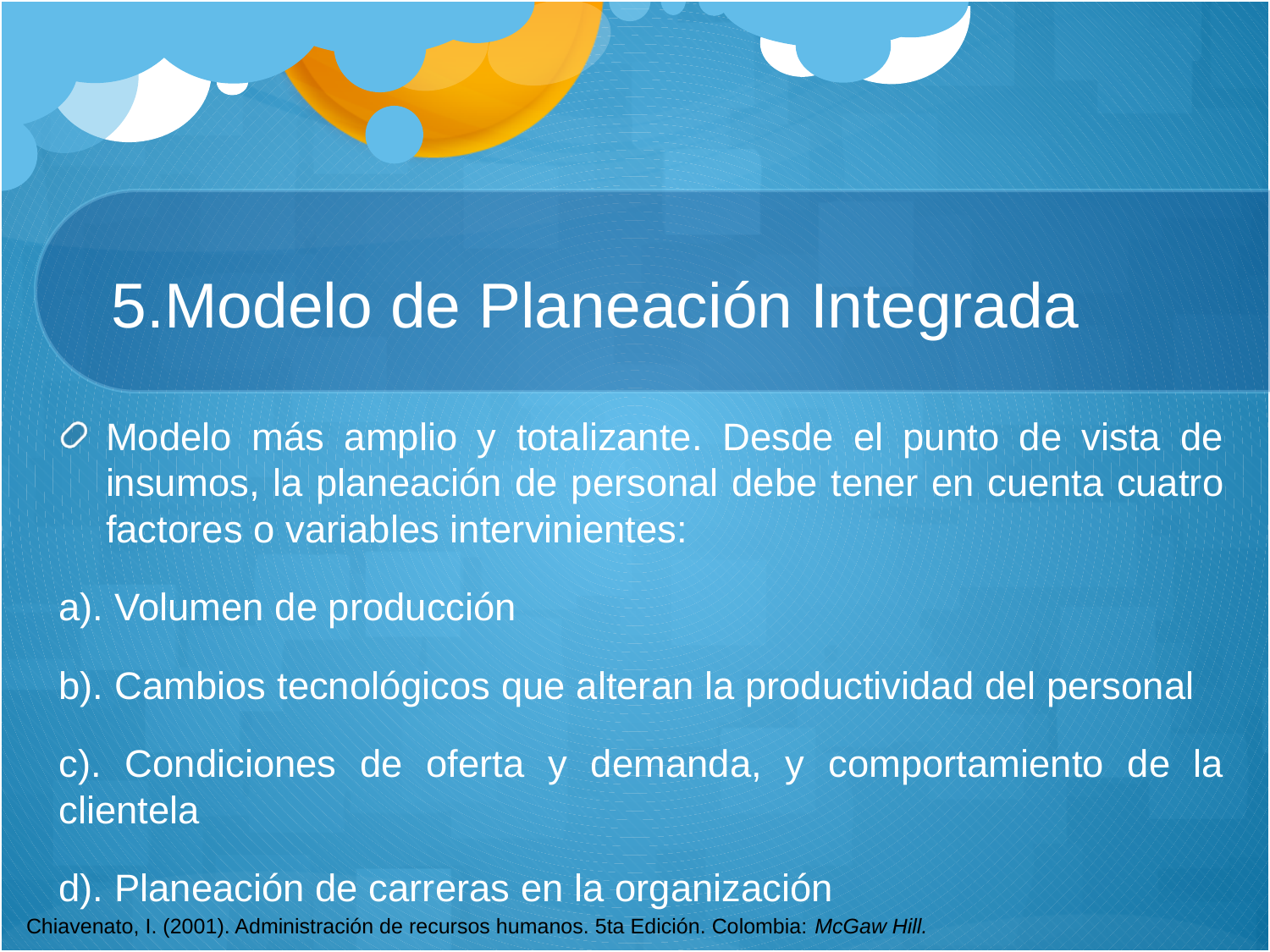

# 5.Modelo de Planeación Integrada
Modelo más amplio y totalizante. Desde el punto de vista de insumos, la planeación de personal debe tener en cuenta cuatro factores o variables intervinientes:
a). Volumen de producción
b). Cambios tecnológicos que alteran la productividad del personal
c). Condiciones de oferta y demanda, y comportamiento de la clientela
d). Planeación de carreras en la organización
Chiavenato, I. (2001). Administración de recursos humanos. 5ta Edición. Colombia: McGaw Hill.